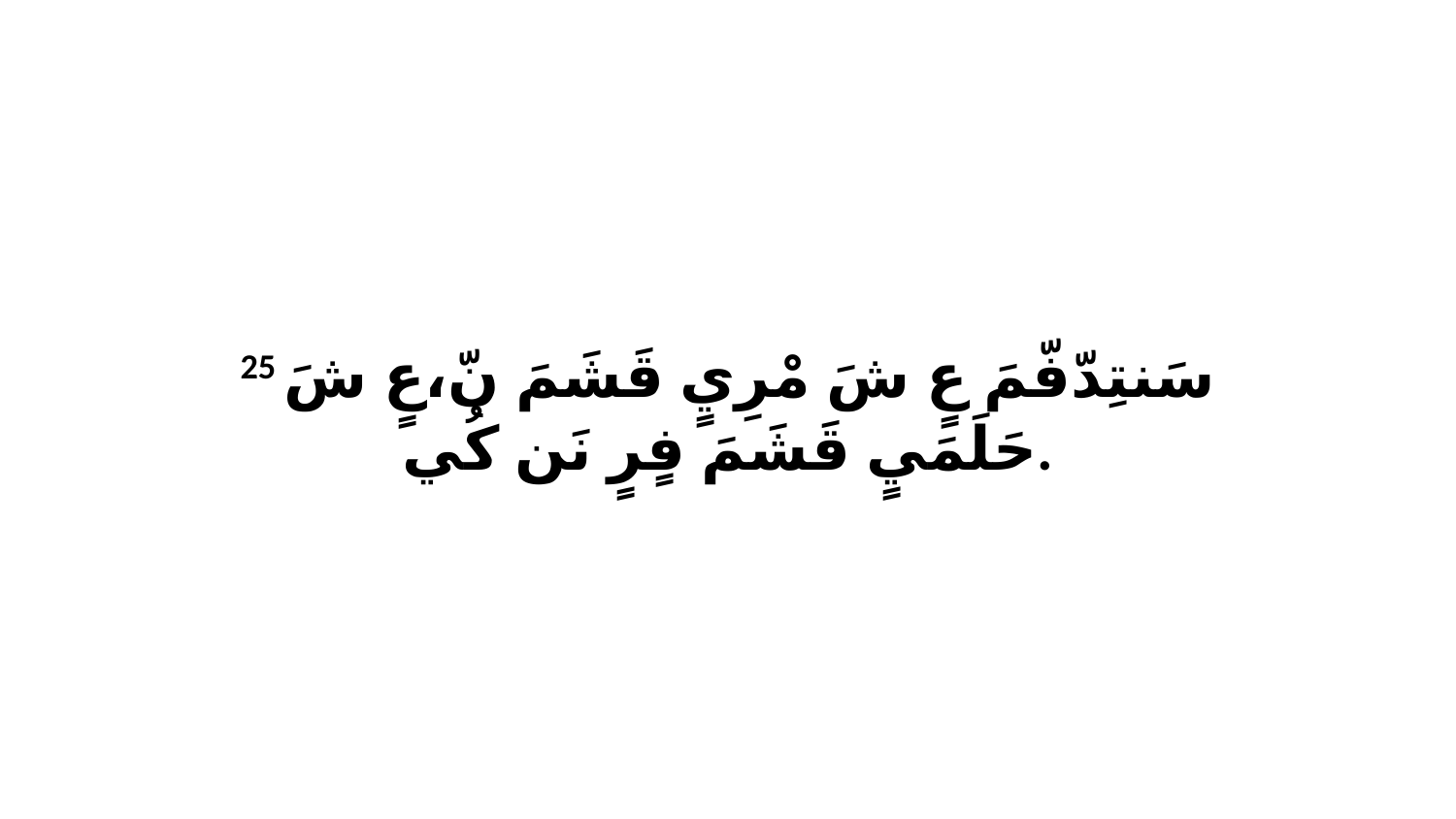

25 سَنتِدّفّمَ عٍ شَ مْرِيٍ قَشَمَ نّ،عٍ شَ حَلَمَيٍ قَشَمَ فٍرٍ نَن كُي.